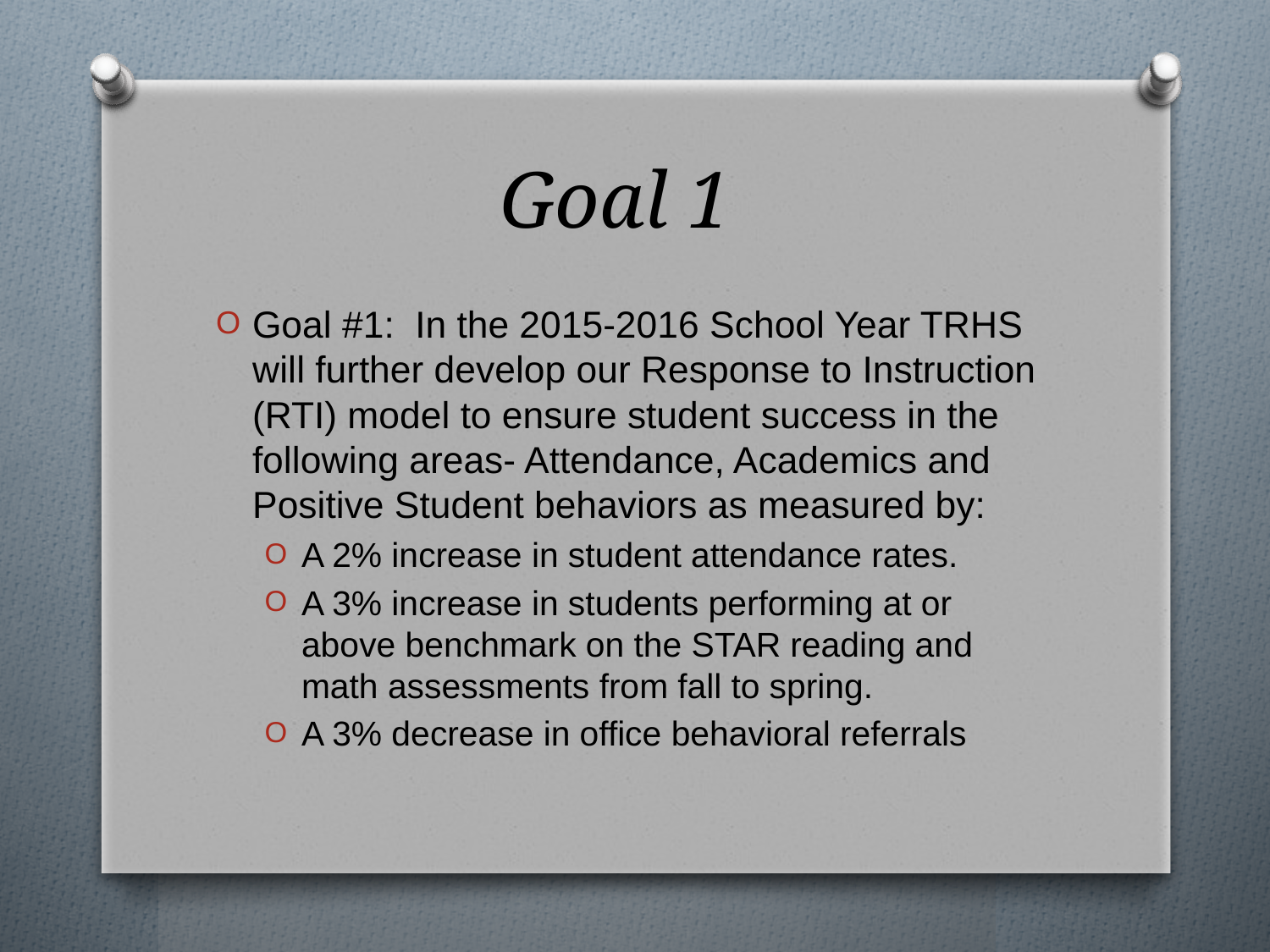

# Goal 1
Goal #1:  In the 2015-2016 School Year TRHS will further develop our Response to Instruction (RTI) model to ensure student success in the following areas- Attendance, Academics and Positive Student behaviors as measured by:
A 2% increase in student attendance rates.
A 3% increase in students performing at or above benchmark on the STAR reading and math assessments from fall to spring.
A 3% decrease in office behavioral referrals